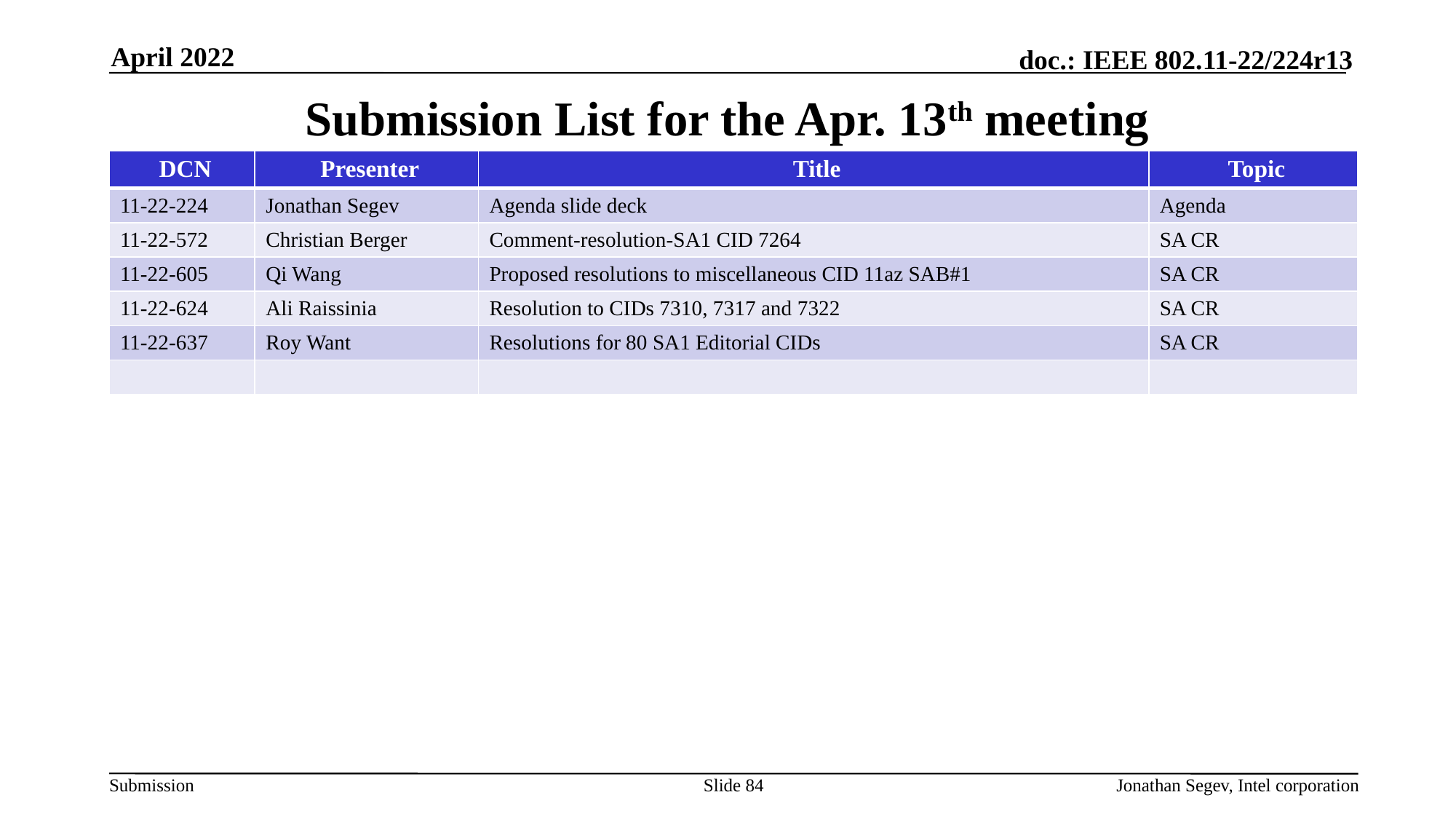

April 2022
# Submission List for the Apr. 13th meeting
| DCN | Presenter | Title | Topic |
| --- | --- | --- | --- |
| 11-22-224 | Jonathan Segev | Agenda slide deck | Agenda |
| 11-22-572 | Christian Berger | Comment-resolution-SA1 CID 7264 | SA CR |
| 11-22-605 | Qi Wang | Proposed resolutions to miscellaneous CID 11az SAB#1 | SA CR |
| 11-22-624 | Ali Raissinia | Resolution to CIDs 7310, 7317 and 7322 | SA CR |
| 11-22-637 | Roy Want | Resolutions for 80 SA1 Editorial CIDs | SA CR |
|  |  |  |  |
Slide 84
Jonathan Segev, Intel corporation